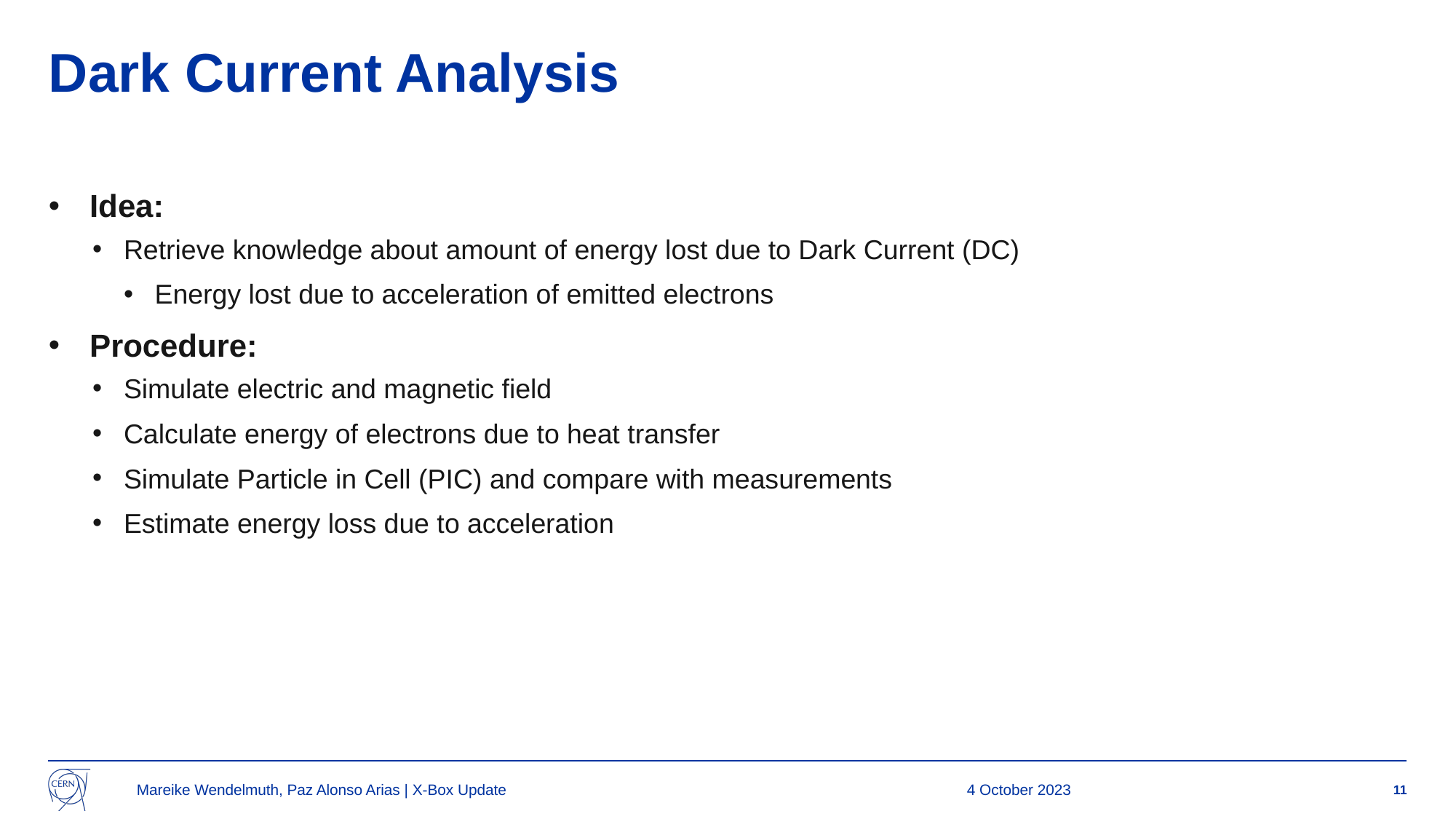

# Dark Current Analysis
Idea:
Retrieve knowledge about amount of energy lost due to Dark Current (DC)
Energy lost due to acceleration of emitted electrons
Procedure:
Simulate electric and magnetic field
Calculate energy of electrons due to heat transfer
Simulate Particle in Cell (PIC) and compare with measurements
Estimate energy loss due to acceleration
Mareike Wendelmuth, Paz Alonso Arias | X-Box Update
4 October 2023
11